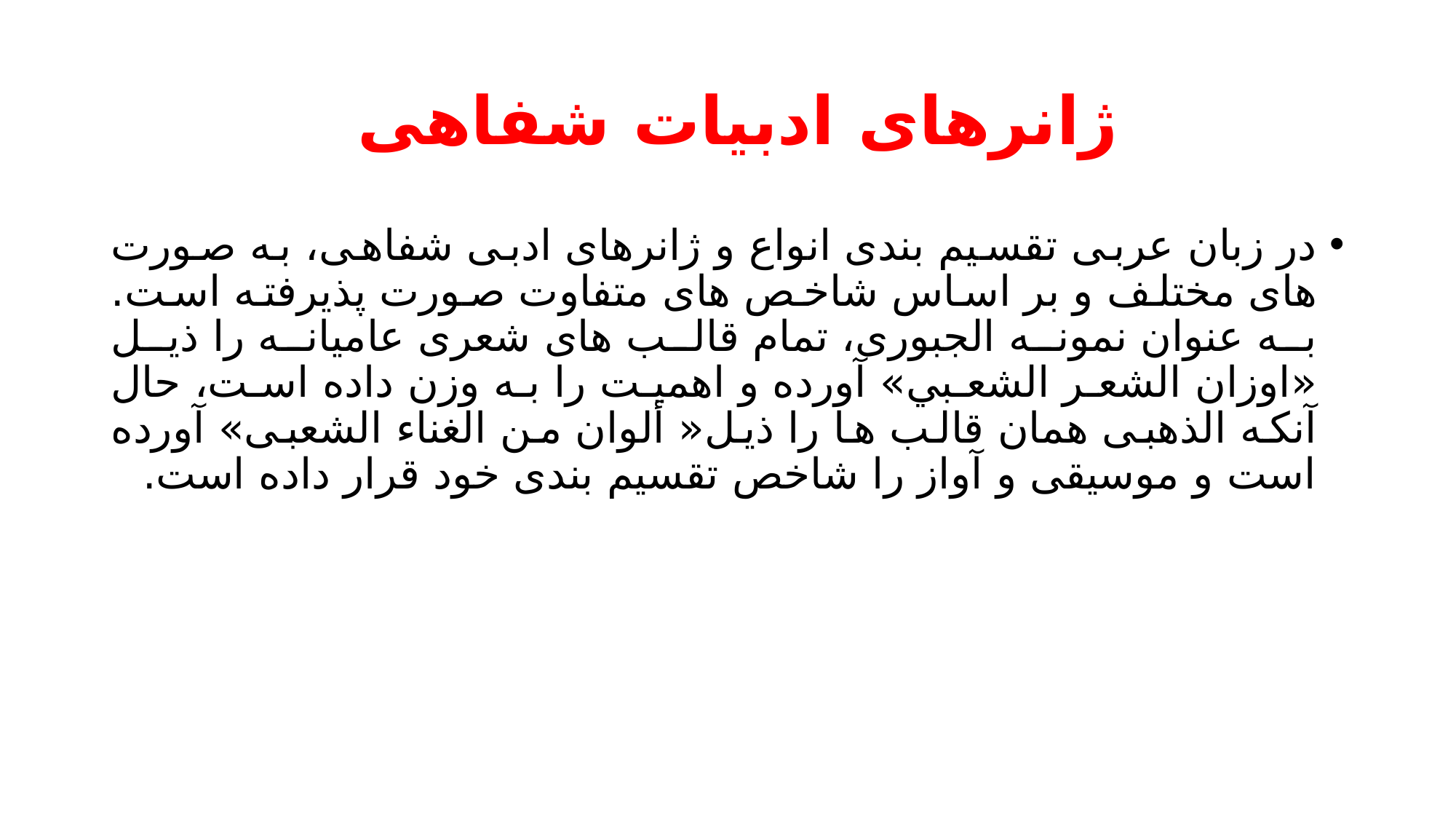

# ژانرهای ادبیات شفاهی
در زبان عربی تقسیم بندی انواع و ژانرهای ادبی شفاهی، به صورت های مختلف و بر اساس شاخص های متفاوت صورت پذیرفته است. به عنوان نمونه الجبوری، تمام قالب های شعری عامیانه را ذیل «اوزان الشعر الشعبي» آورده و اهمیت را به وزن داده است، حال آنکه الذهبی همان قالب ها را ذيل« ألوان من الغناء الشعبی» آورده است و موسیقی و آواز را شاخص تقسیم بندی خود قرار داده است.